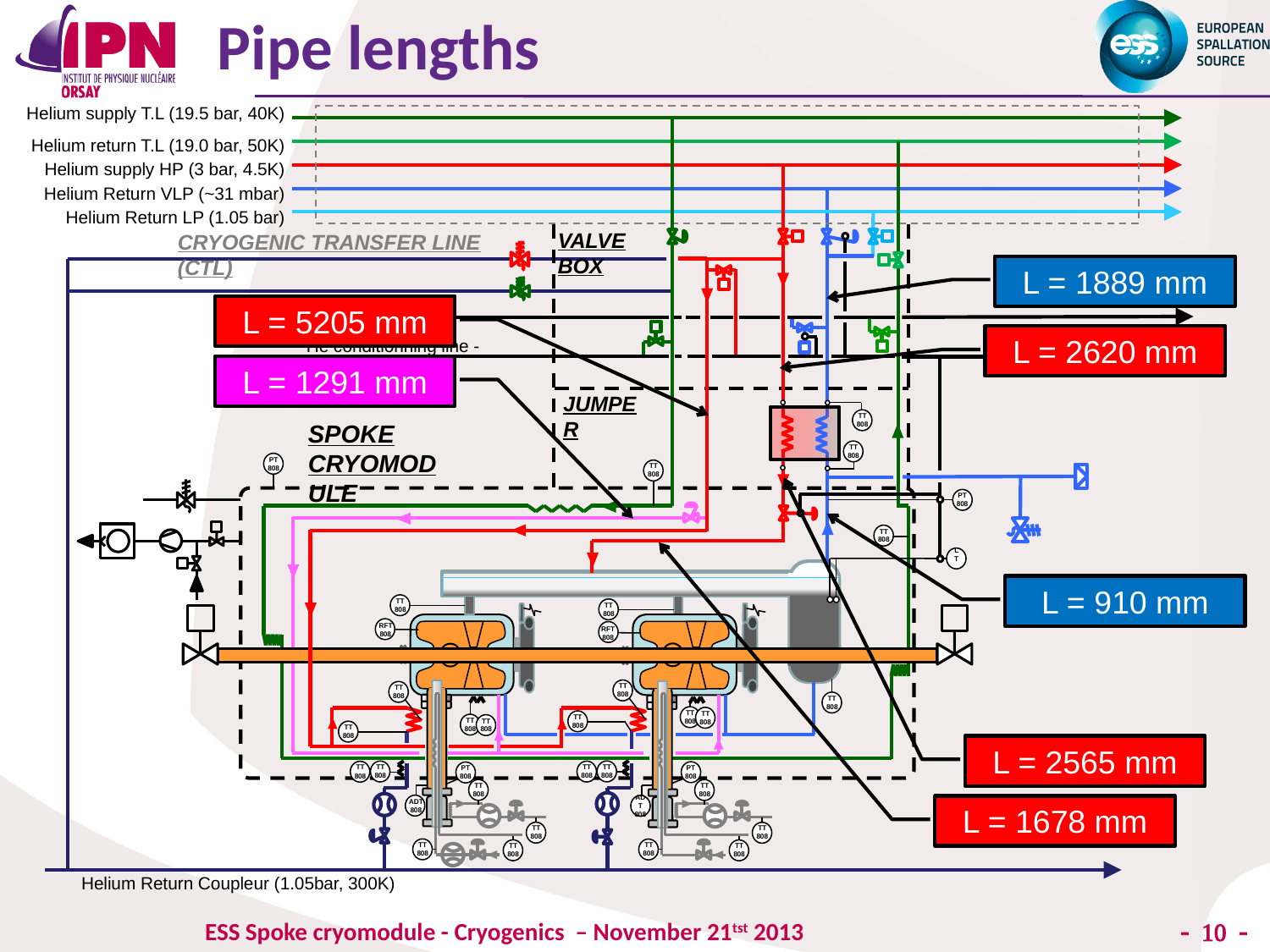

Pipe lengths
Helium supply T.L (19.5 bar, 40K)

Helium return T.L (19.0 bar, 50K)
Helium supply HP (3 bar, 4.5K)
Helium Return VLP (~31 mbar)
Helium Return LP (1.05 bar)
Valve Box

Cryogenic Transfer Line (CTL)

L = 1889 mm

Pumping line
L = 5205 mm

L = 2620 mm
He conditionning line - (1.5bar, 300K)

L = 1291 mm
jumper

TT
808

TT
808

Spoke cryomodule

PT
808

TT
808

PT
808

TT
808

LT

L = 910 mm

TT
808

TT
808

RFT
808

RFT
808

TT
808

TT
808

TT
808

TT
808

TT
808

TT
808

TT
808

TT
808

TT
808

TT
808

TT
808

TT
808

TT
808

L = 2565 mm

TT
808

TT
808

TT
808

TT
808

PT
808

PT
808

TT
808

TT
808

TT
808

TT
808

ADT
808

ADT
808

L = 1678 mm

Helium Return Coupleur (1.05bar, 300K)